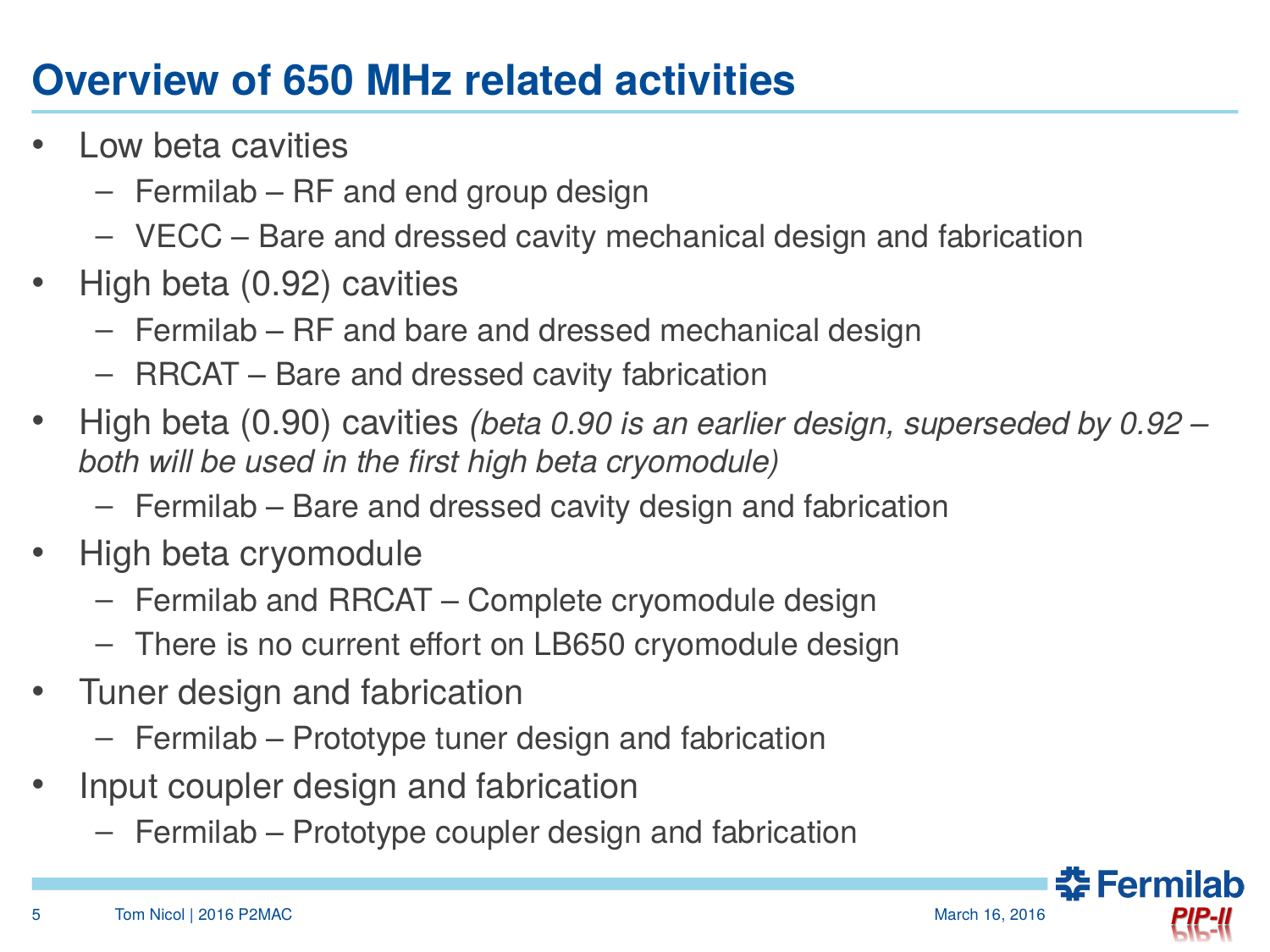

# Overview of 650 MHz related activities
Low beta cavities
Fermilab – RF and end group design
VECC – Bare and dressed cavity mechanical design and fabrication
High beta (0.92) cavities
Fermilab – RF and bare and dressed mechanical design
RRCAT – Bare and dressed cavity fabrication
High beta (0.90) cavities (beta 0.90 is an earlier design, superseded by 0.92 – both will be used in the first high beta cryomodule)
Fermilab – Bare and dressed cavity design and fabrication
High beta cryomodule
Fermilab and RRCAT – Complete cryomodule design
There is no current effort on LB650 cryomodule design
Tuner design and fabrication
Fermilab – Prototype tuner design and fabrication
Input coupler design and fabrication
Fermilab – Prototype coupler design and fabrication
5
Tom Nicol | 2016 P2MAC
March 16, 2016